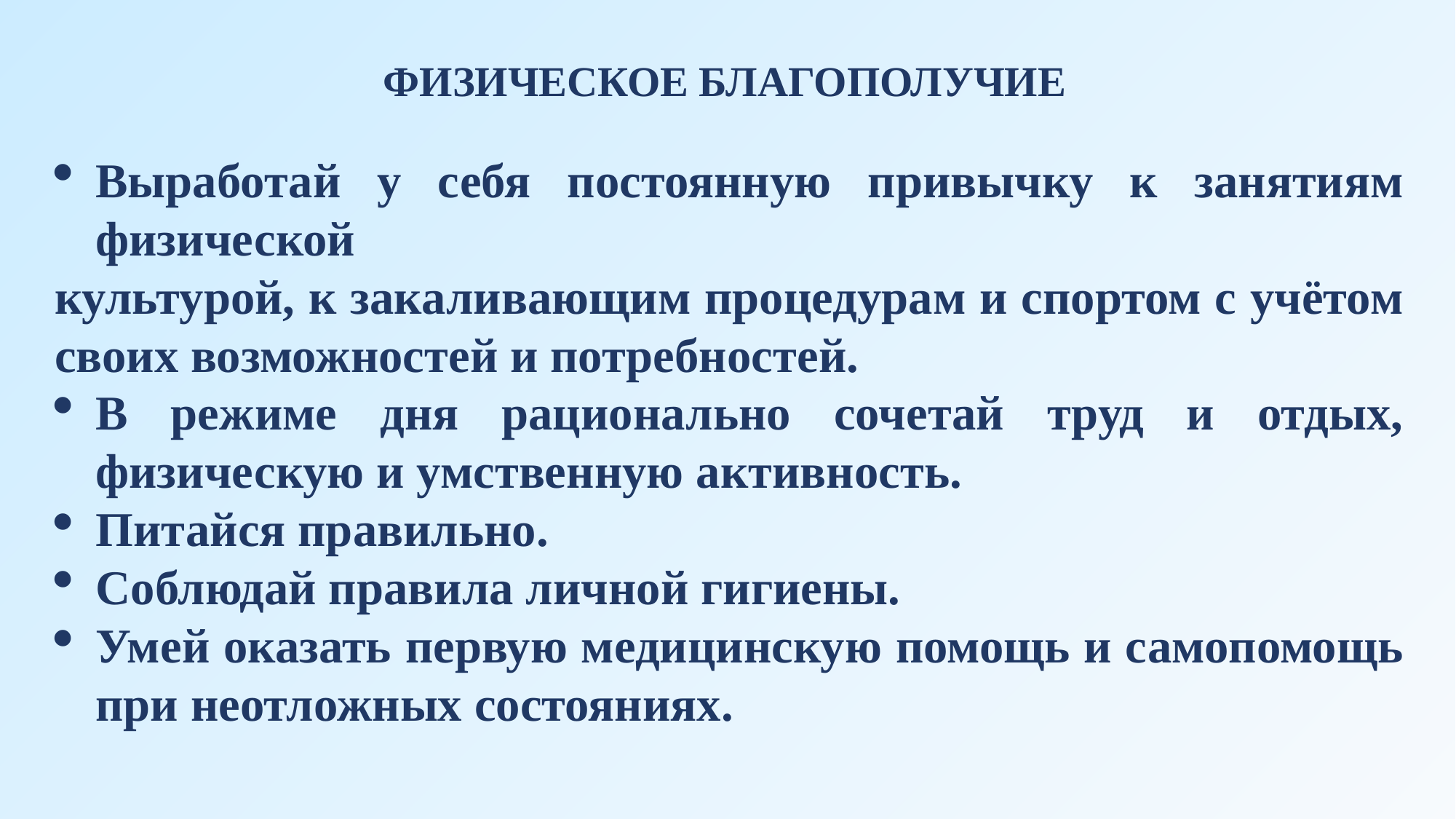

ФИЗИЧЕСКОЕ БЛАГОПОЛУЧИЕ

Выработай у себя постоянную привычку к занятиям физической
культурой, к закаливающим процедурам и спортом с учётом своих возможностей и потребностей.
В режиме дня рационально сочетай труд и отдых, физическую и умственную активность.
Питайся правильно.
Соблюдай правила личной гигиены.
Умей оказать первую медицинскую помощь и самопомощь при неотложных состояниях.